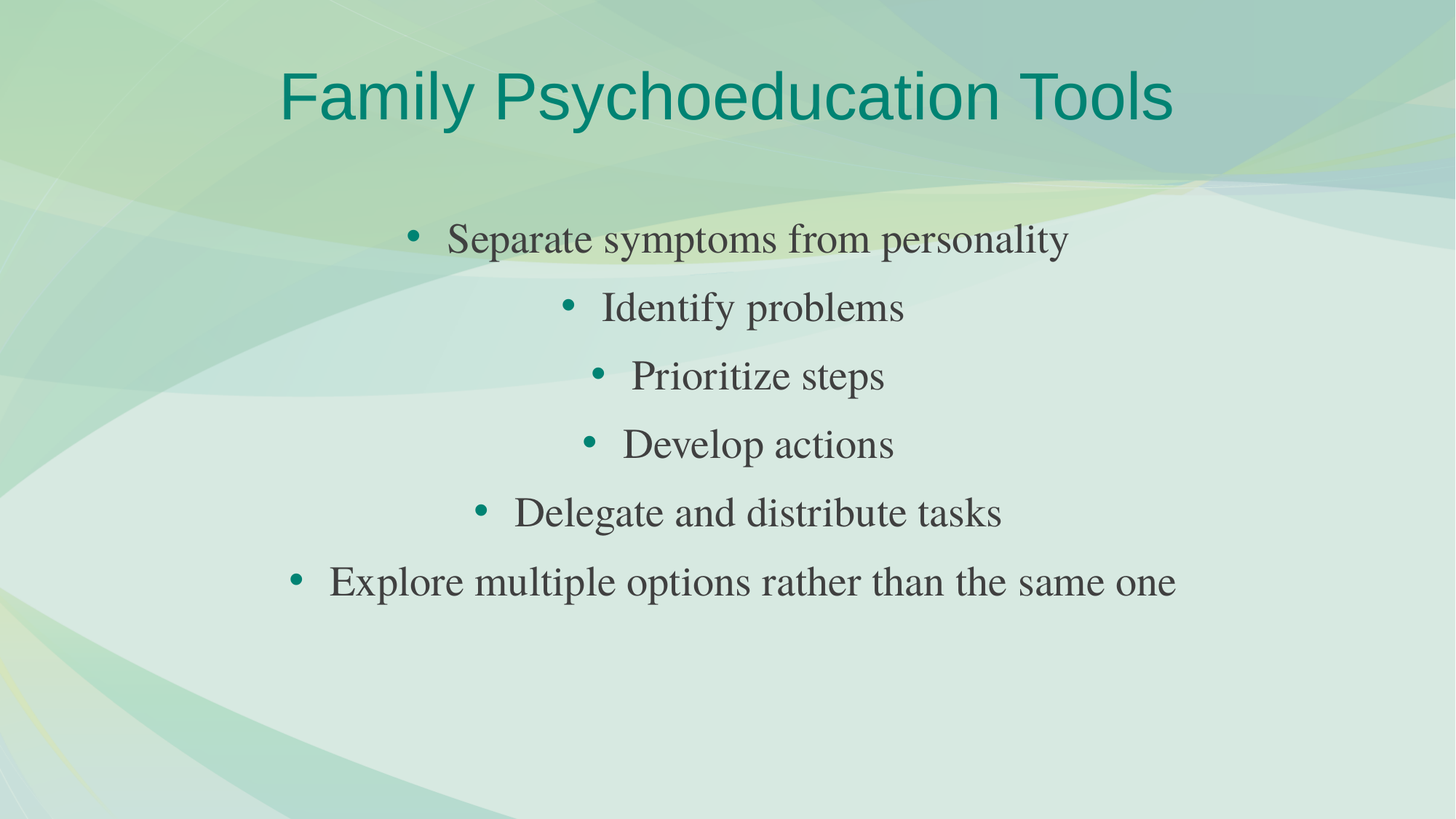

# Family Psychoeducation Tools
Separate symptoms from personality
Identify problems
Prioritize steps
Develop actions
Delegate and distribute tasks
Explore multiple options rather than the same one